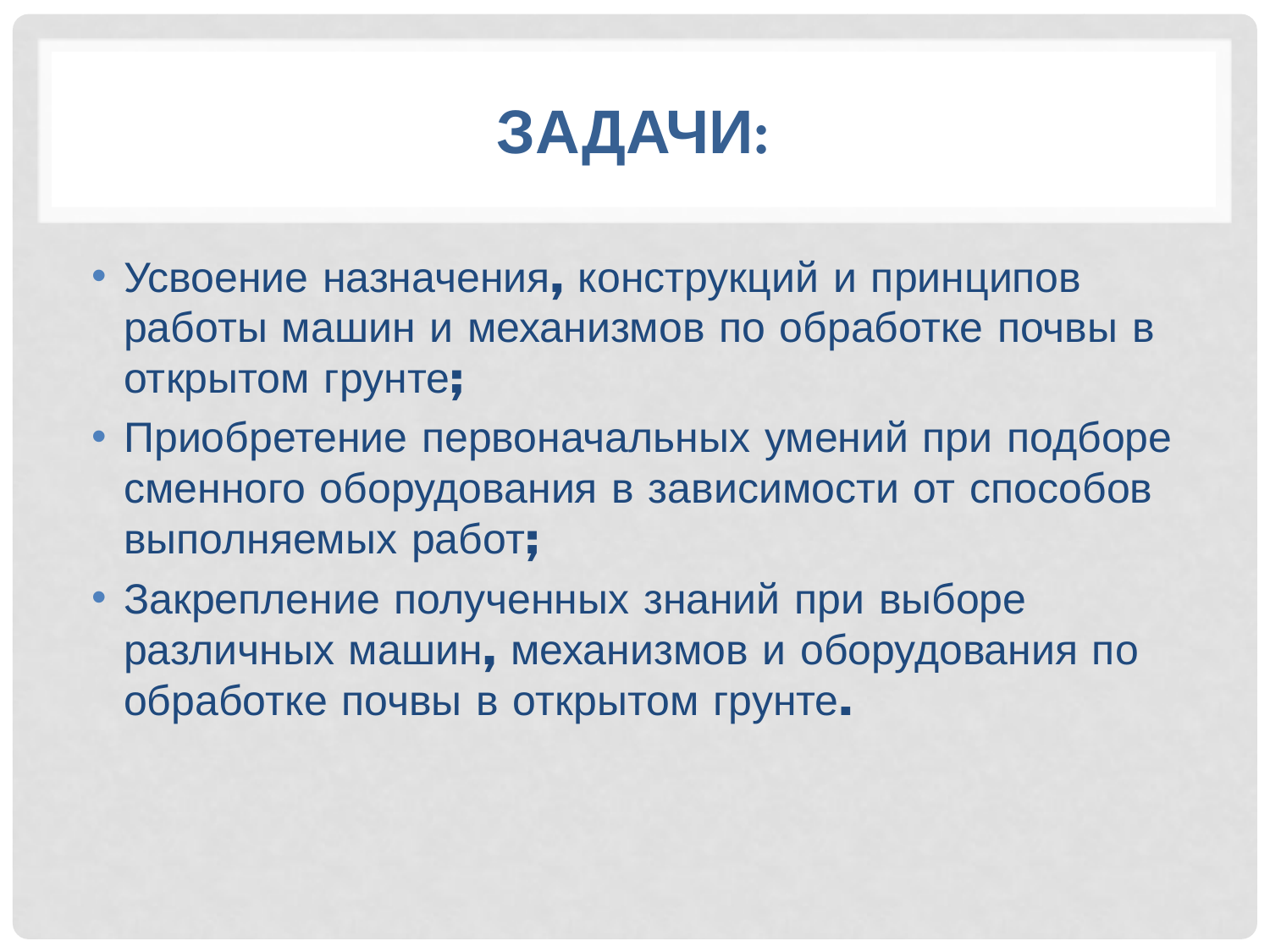

# Задачи:
Усвоение назначения, конструкций и принципов работы машин и механизмов по обработке почвы в открытом грунте;
Приобретение первоначальных умений при подборе сменного оборудования в зависимости от способов выполняемых работ;
Закрепление полученных знаний при выборе различных машин, механизмов и оборудования по обработке почвы в открытом грунте.